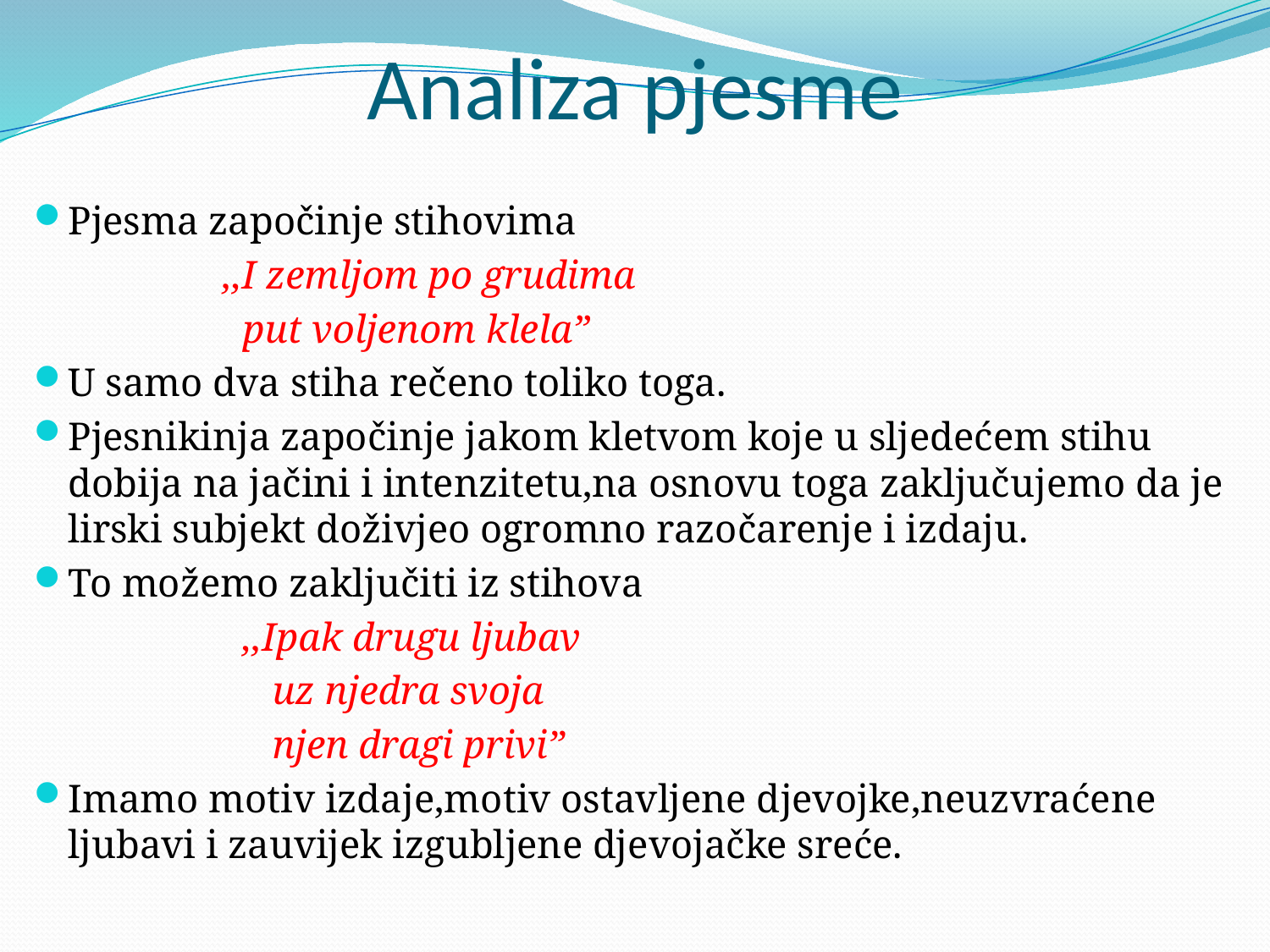

# Analiza pjesme
Pjesma započinje stihovima
                   ,,I zemljom po grudima
                     put voljenom klela”
U samo dva stiha rečeno toliko toga.
Pjesnikinja započinje jakom kletvom koje u sljedećem stihu dobija na jačini i intenzitetu,na osnovu toga zaključujemo da je lirski subjekt doživjeo ogromno razočarenje i izdaju.
To možemo zaključiti iz stihova
                     ,,Ipak drugu ljubav
                        uz njedra svoja
                        njen dragi privi”
Imamo motiv izdaje,motiv ostavljene djevojke,neuzvraćene ljubavi i zauvijek izgubljene djevojačke sreće.